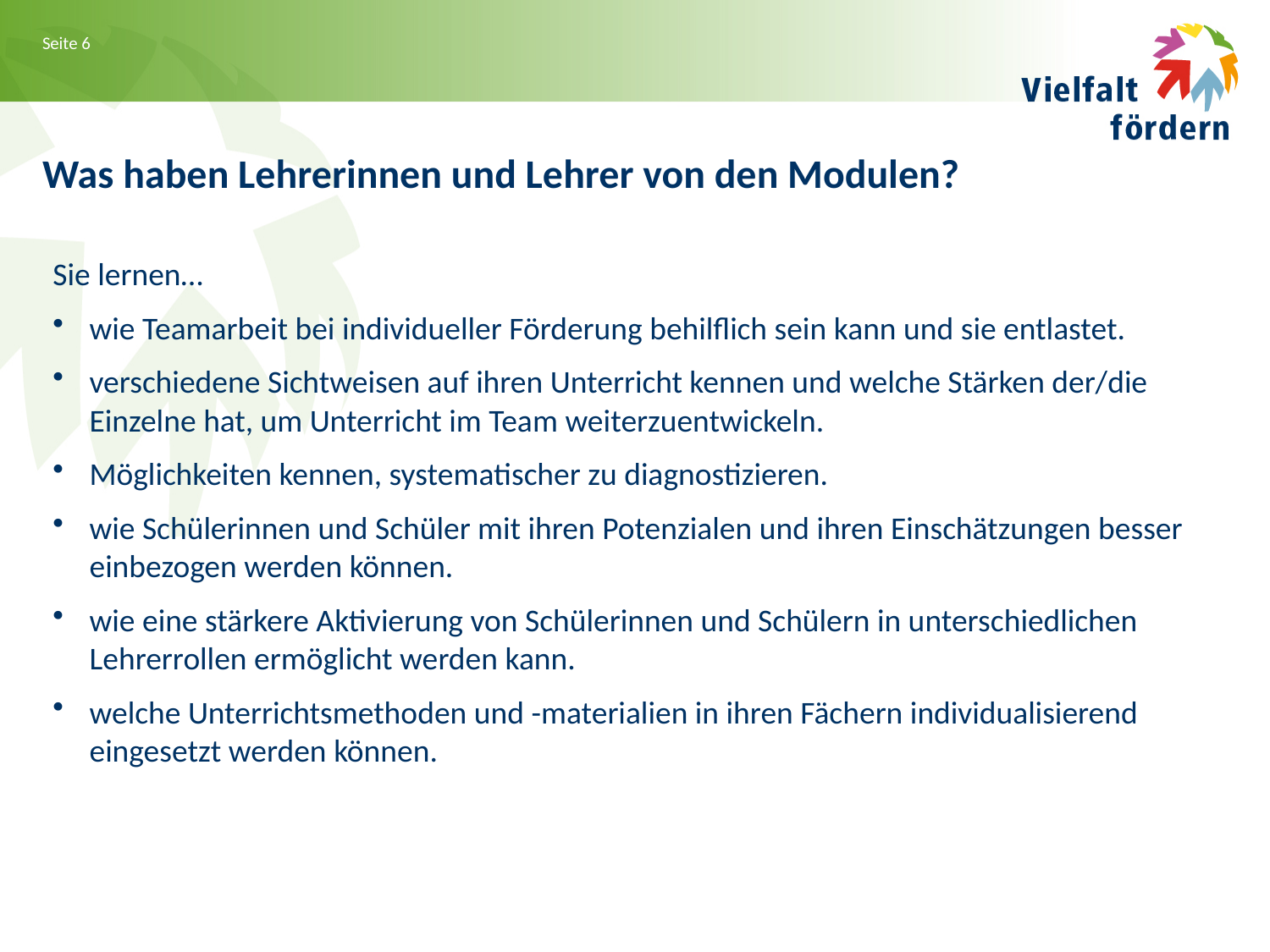

# Was haben Lehrerinnen und Lehrer von den Modulen?
Sie lernen…
wie Teamarbeit bei individueller Förderung behilflich sein kann und sie entlastet.
verschiedene Sichtweisen auf ihren Unterricht kennen und welche Stärken der/die Einzelne hat, um Unterricht im Team weiterzuentwickeln.
Möglichkeiten kennen, systematischer zu diagnostizieren.
wie Schülerinnen und Schüler mit ihren Potenzialen und ihren Einschätzungen besser einbezogen werden können.
wie eine stärkere Aktivierung von Schülerinnen und Schülern in unterschiedlichen Lehrerrollen ermöglicht werden kann.
welche Unterrichtsmethoden und -materialien in ihren Fächern individualisierend eingesetzt werden können.